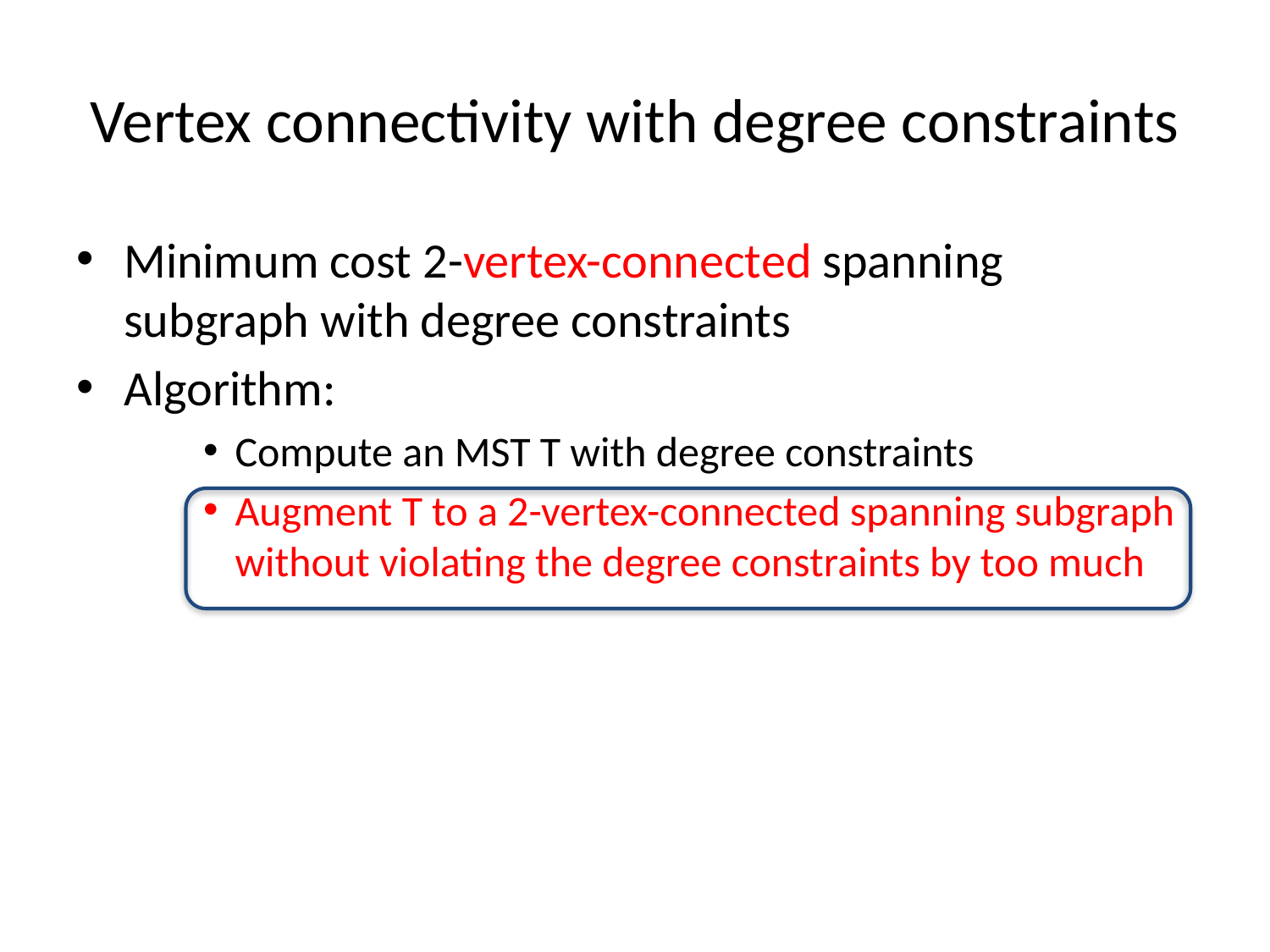

# Vertex connectivity with degree constraints
Minimum cost 2-vertex-connected spanning subgraph with degree constraints
Algorithm:
Compute an MST T with degree constraints
Augment T to a 2-vertex-connected spanning subgraph without violating the degree constraints by too much